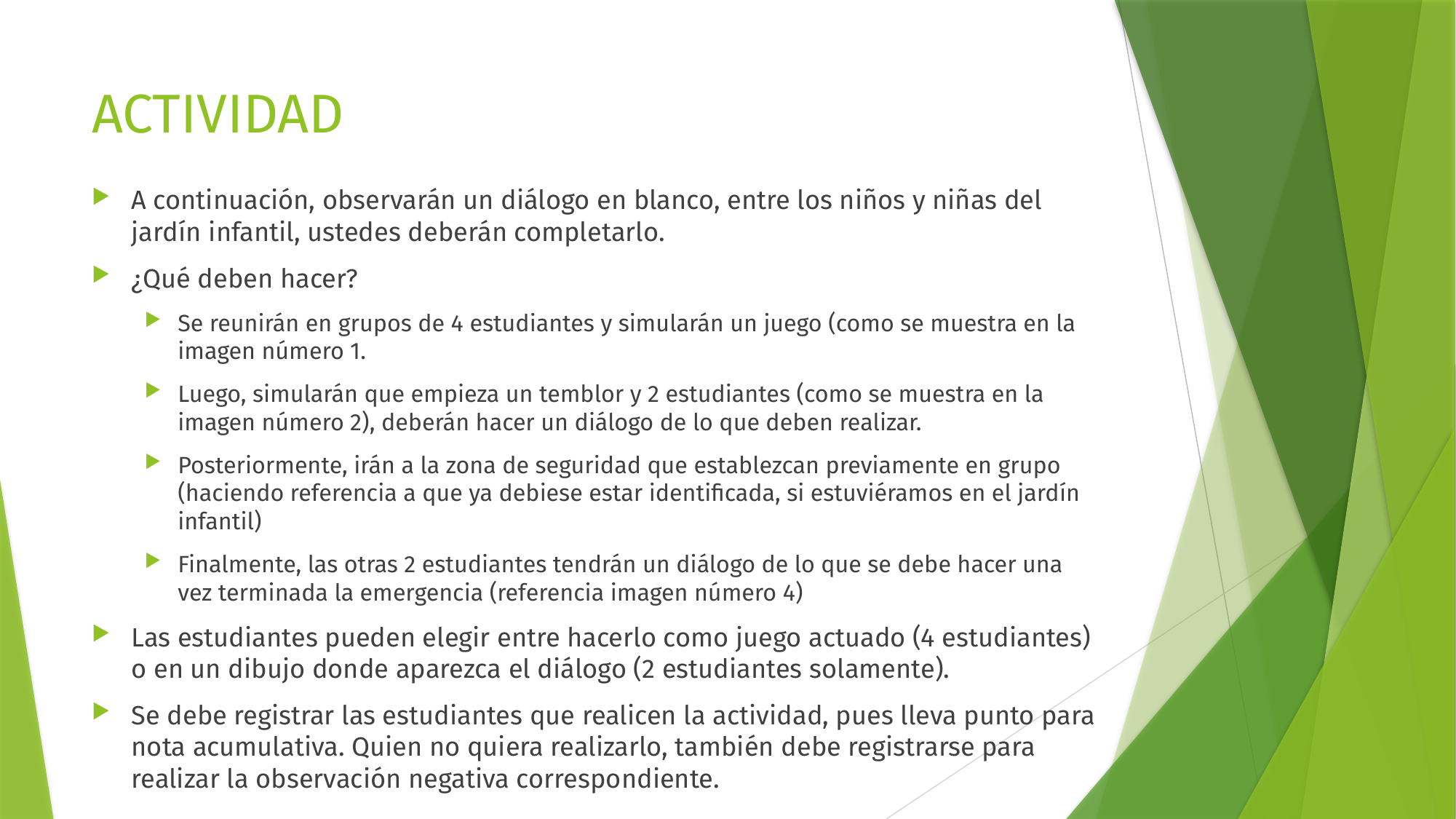

# ACTIVIDAD
A continuación, observarán un diálogo en blanco, entre los niños y niñas del jardín infantil, ustedes deberán completarlo.
¿Qué deben hacer?
Se reunirán en grupos de 4 estudiantes y simularán un juego (como se muestra en la imagen número 1.
Luego, simularán que empieza un temblor y 2 estudiantes (como se muestra en la imagen número 2), deberán hacer un diálogo de lo que deben realizar.
Posteriormente, irán a la zona de seguridad que establezcan previamente en grupo (haciendo referencia a que ya debiese estar identificada, si estuviéramos en el jardín infantil)
Finalmente, las otras 2 estudiantes tendrán un diálogo de lo que se debe hacer una vez terminada la emergencia (referencia imagen número 4)
Las estudiantes pueden elegir entre hacerlo como juego actuado (4 estudiantes) o en un dibujo donde aparezca el diálogo (2 estudiantes solamente).
Se debe registrar las estudiantes que realicen la actividad, pues lleva punto para nota acumulativa. Quien no quiera realizarlo, también debe registrarse para realizar la observación negativa correspondiente.